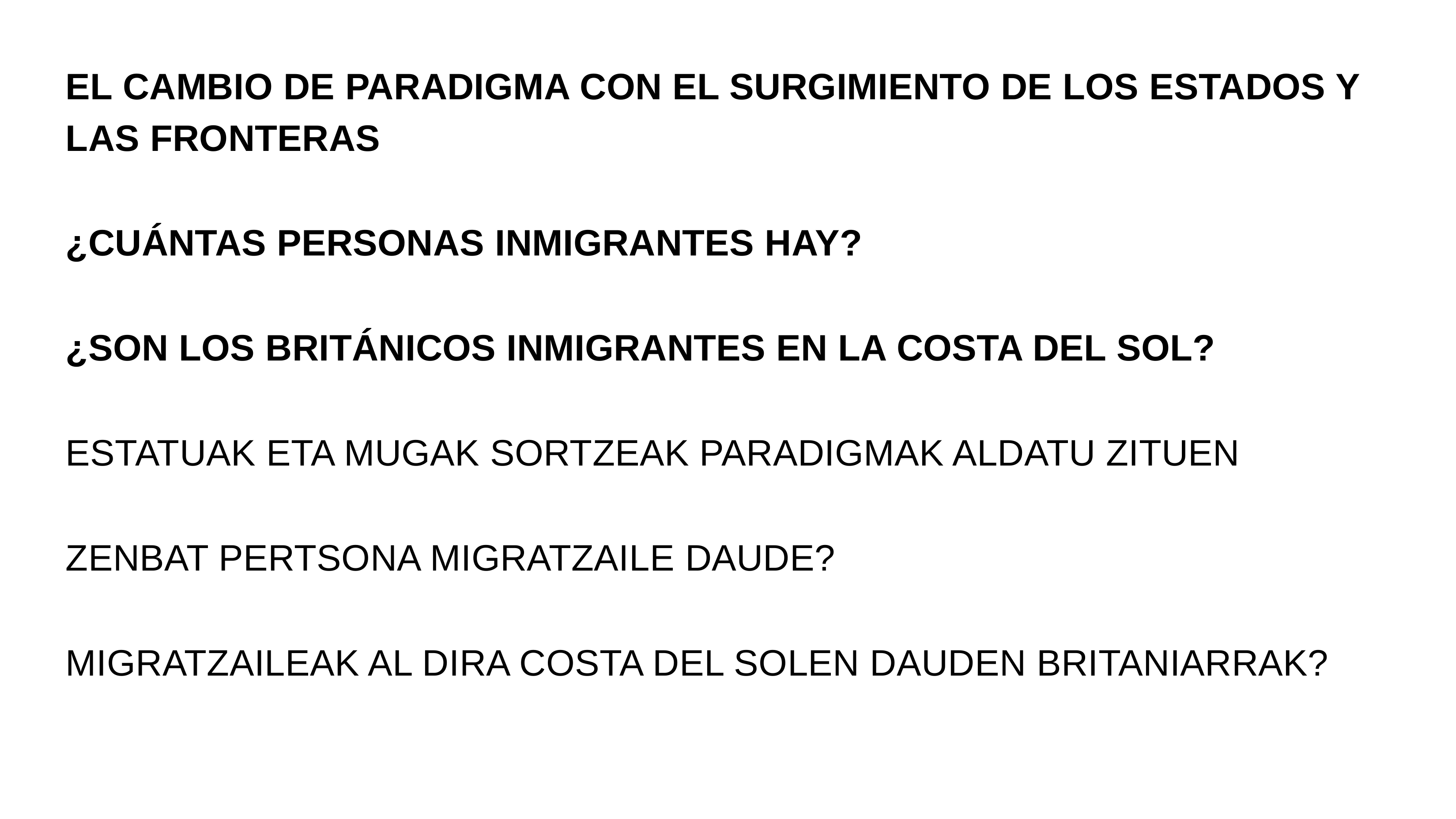

EL CAMBIO DE PARADIGMA CON EL SURGIMIENTO DE LOS ESTADOS Y LAS FRONTERAS

¿CUÁNTAS PERSONAS INMIGRANTES HAY?

¿SON LOS BRITÁNICOS INMIGRANTES EN LA COSTA DEL SOL?

ESTATUAK ETA MUGAK SORTZEAK PARADIGMAK ALDATU ZITUEN

ZENBAT PERTSONA MIGRATZAILE DAUDE?

MIGRATZAILEAK AL DIRA COSTA DEL SOLEN DAUDEN BRITANIARRAK?